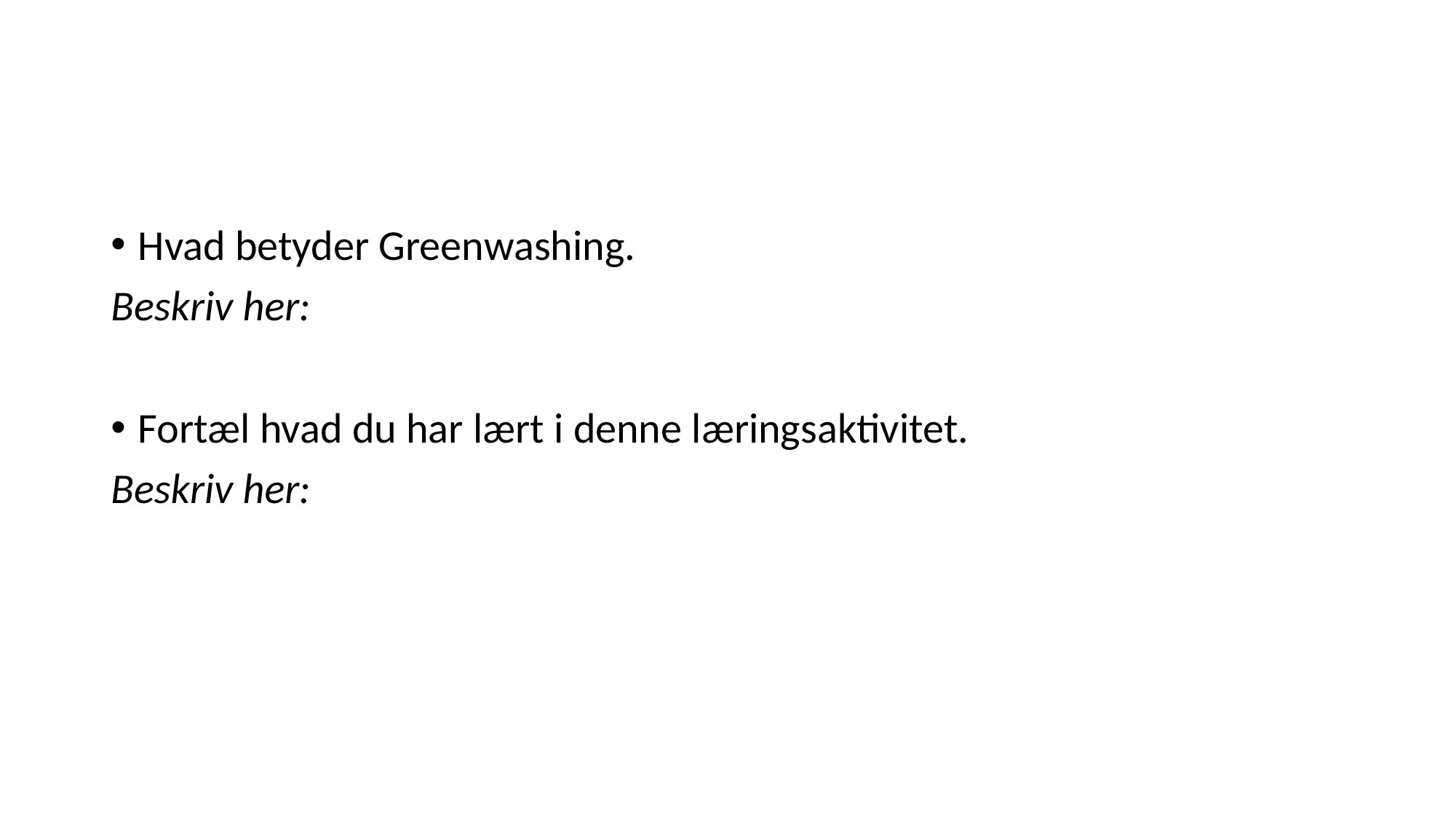

#
Hvad betyder Greenwashing.
Beskriv her:

Fortæl hvad du har lært i denne læringsaktivitet.
Beskriv her: